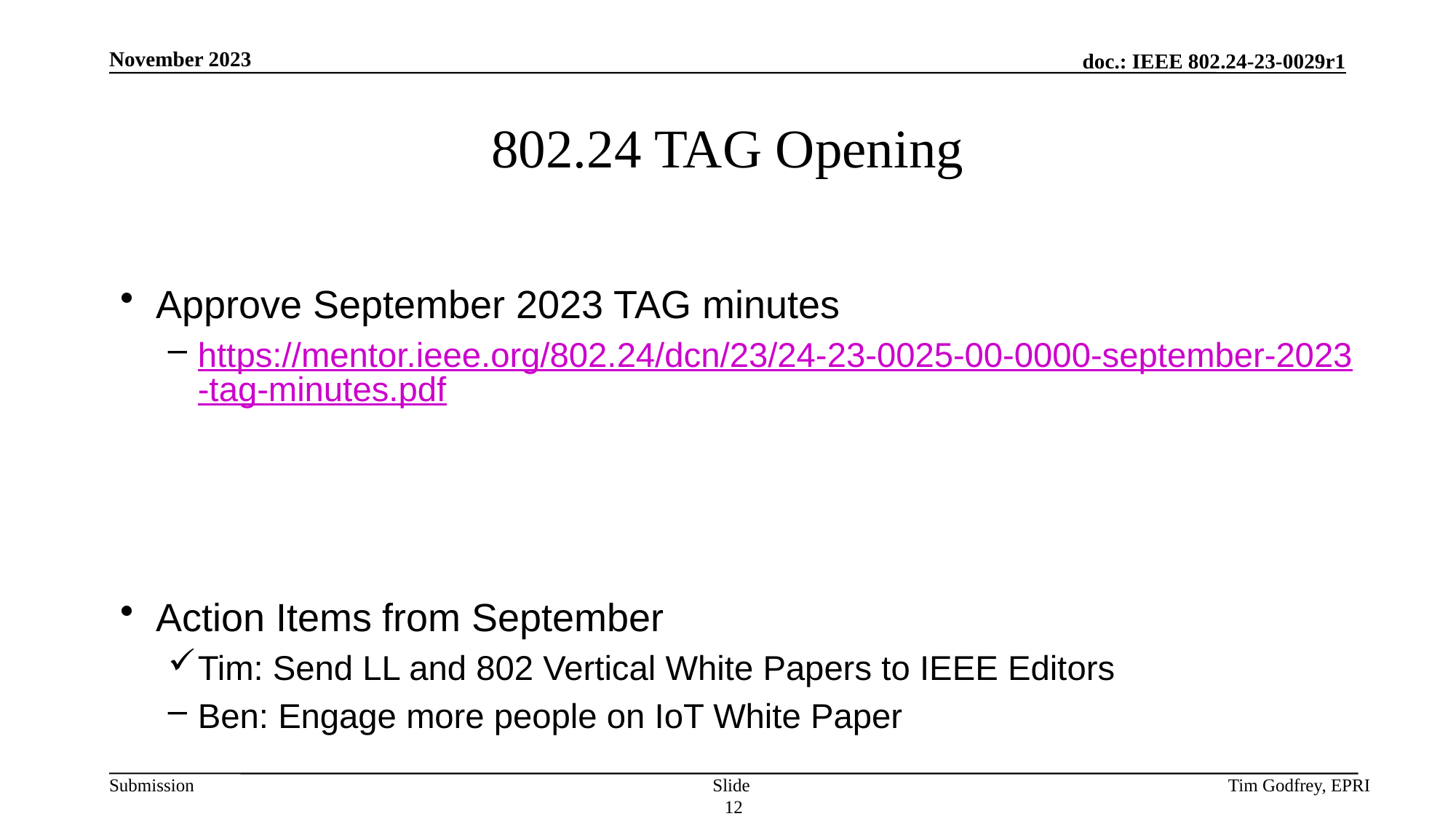

# 802.24 TAG Opening

Approve September 2023 TAG minutes
https://mentor.ieee.org/802.24/dcn/23/24-23-0025-00-0000-september-2023-tag-minutes.pdf

Action Items from September
Tim: Send LL and 802 Vertical White Papers to IEEE Editors
Ben: Engage more people on IoT White Paper

Slide 12
Tim Godfrey, EPRI